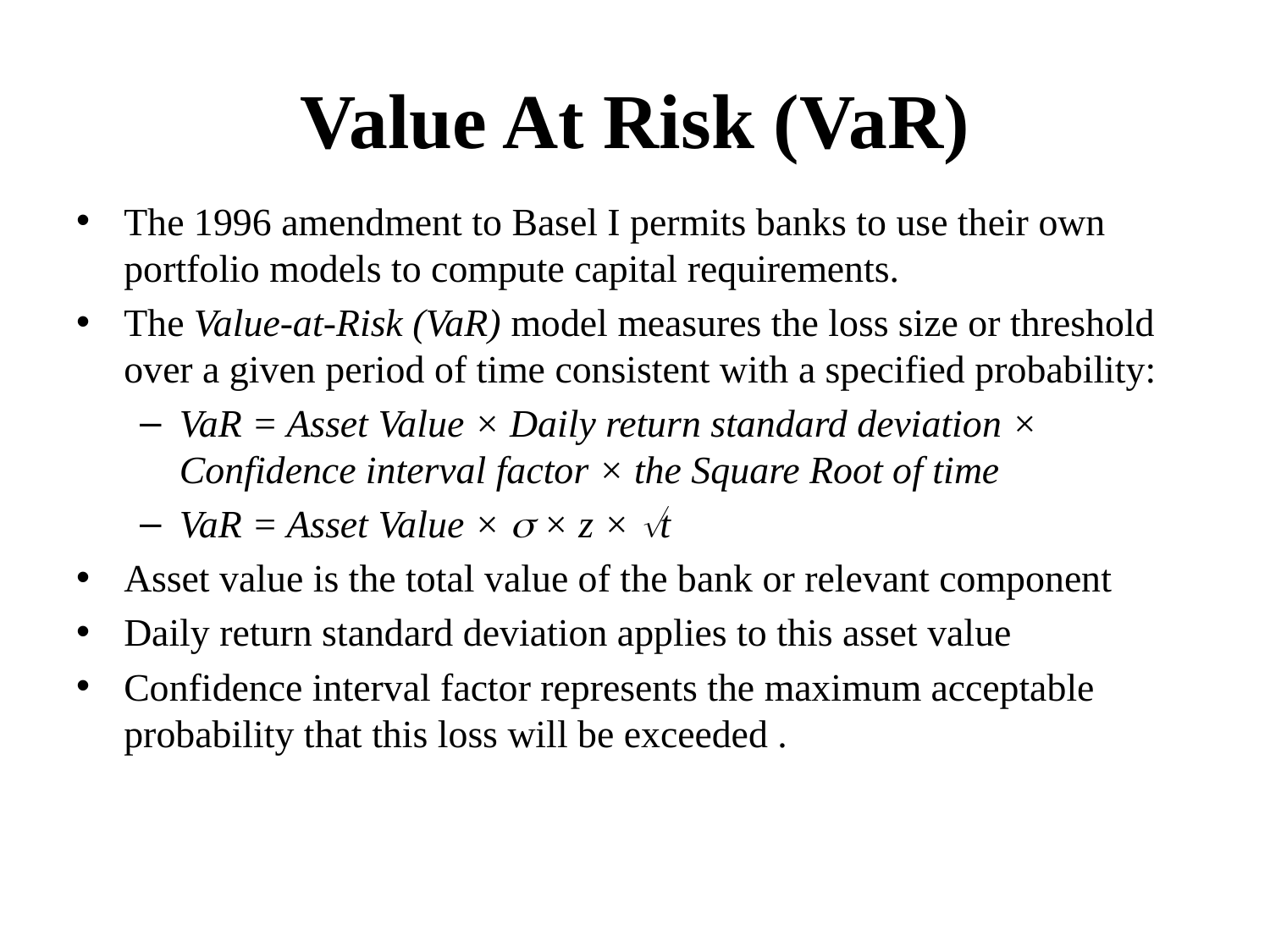

# Value At Risk (VaR)
The 1996 amendment to Basel I permits banks to use their own portfolio models to compute capital requirements.
The Value-at-Risk (VaR) model measures the loss size or threshold over a given period of time consistent with a specified probability:
VaR = Asset Value × Daily return standard deviation × Confidence interval factor × the Square Root of time
VaR = Asset Value × σ × z × √t
Asset value is the total value of the bank or relevant component
Daily return standard deviation applies to this asset value
Confidence interval factor represents the maximum acceptable probability that this loss will be exceeded .